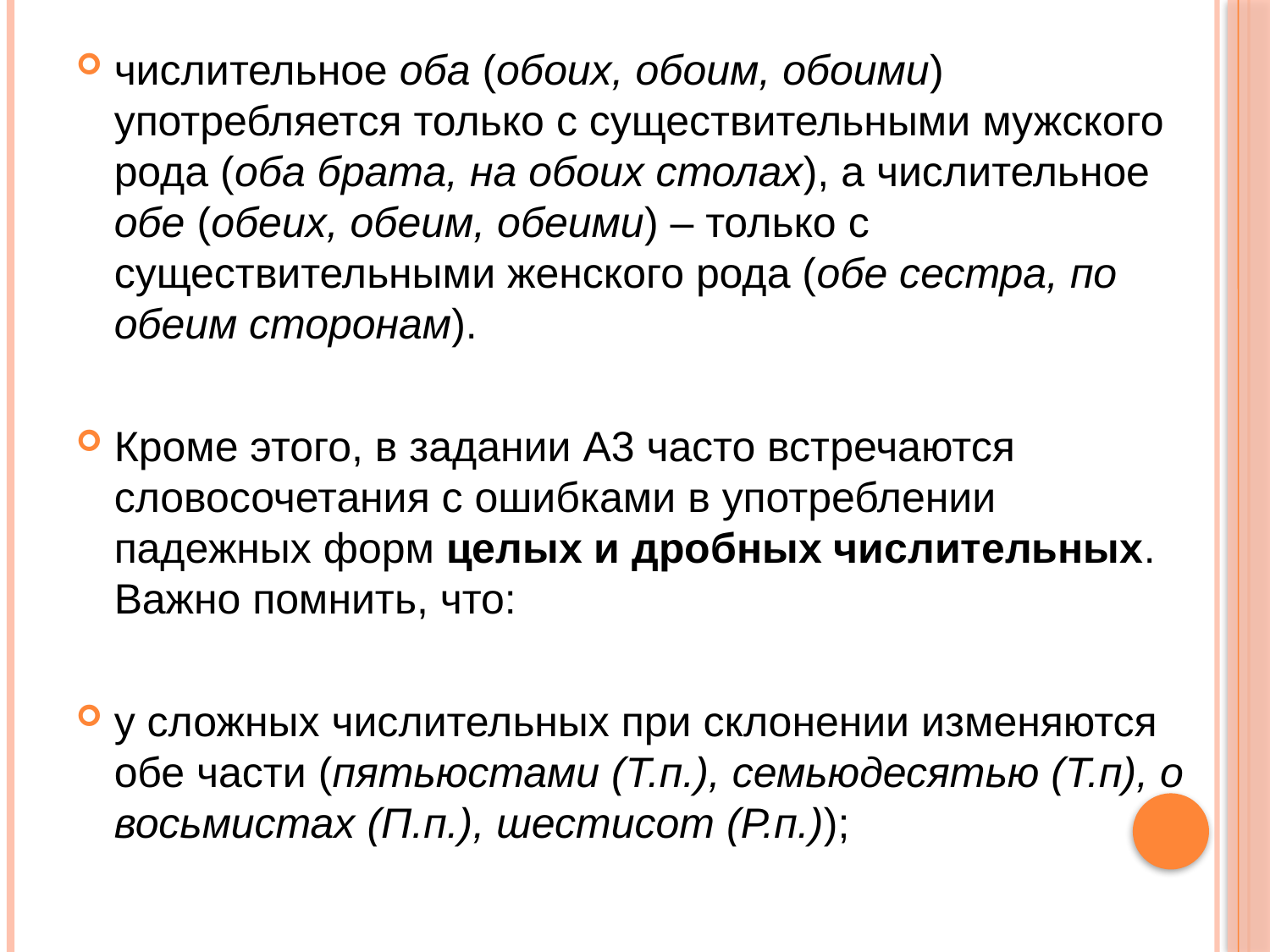

числительное оба (обоих, обоим, обоими) употребляется только с существительными мужского рода (оба брата, на обоих столах), а числительное обе (обеих, обеим, обеими) – только с существительными женского рода (обе сестра, по обеим сторонам).

Кроме этого, в задании А3 часто встречаются словосочетания с ошибками в употреблении падежных форм целых и дробных числительных. Важно помнить, что:

у сложных числительных при склонении изменяются обе части (пятьюстами (Т.п.), семьюдесятью (Т.п), о восьмистах (П.п.), шестисот (Р.п.));